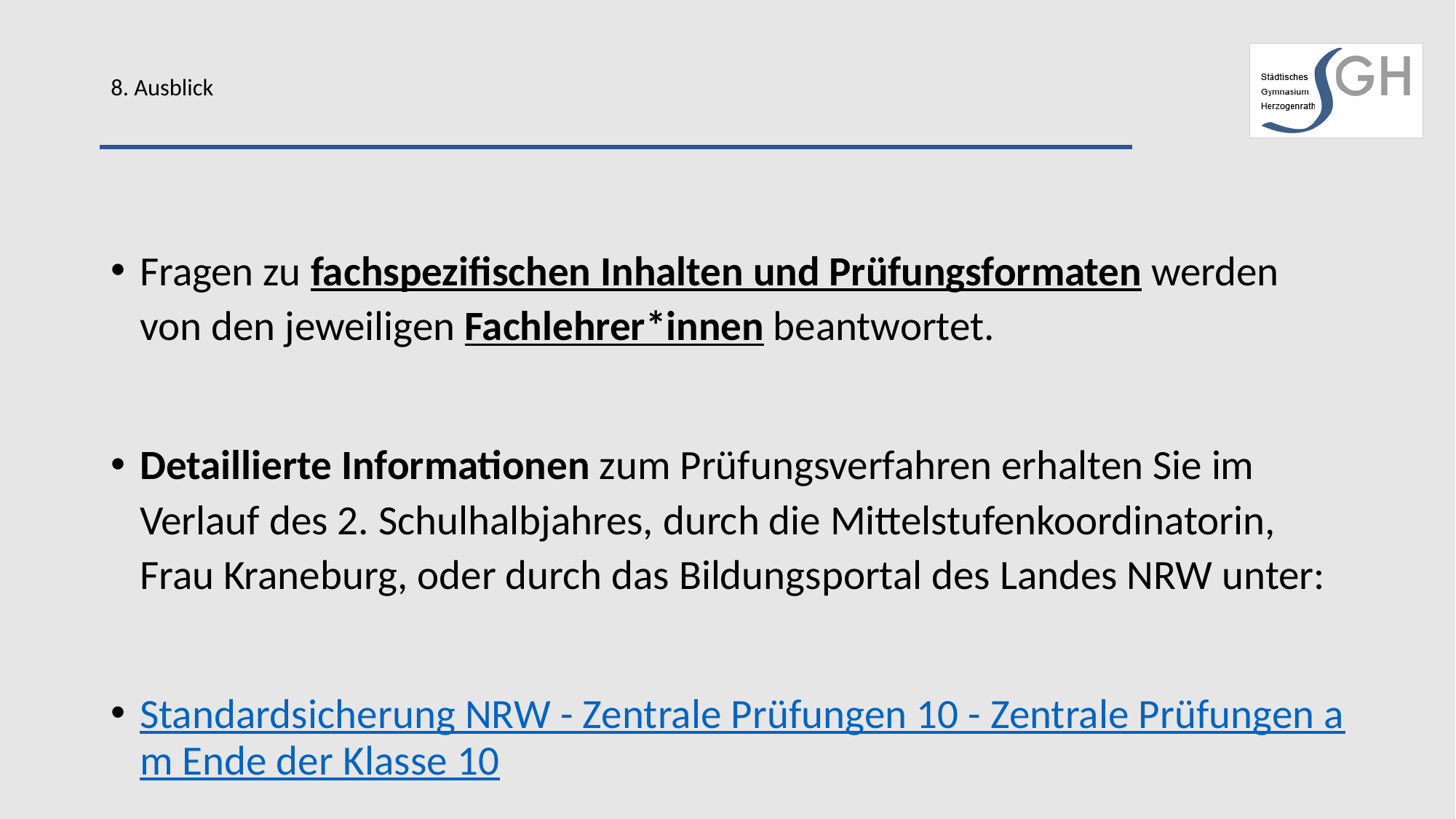

# 8. Ausblick

Fragen zu fachspezifischen Inhalten und Prüfungsformaten werden von den jeweiligen Fachlehrer*innen beantwortet.

Detaillierte Informationen zum Prüfungsverfahren erhalten Sie im Verlauf des 2. Schulhalbjahres, durch die Mittelstufenkoordinatorin, Frau Kraneburg, oder durch das Bildungsportal des Landes NRW unter:

Standardsicherung NRW - Zentrale Prüfungen 10 - Zentrale Prüfungen am Ende der Klasse 10